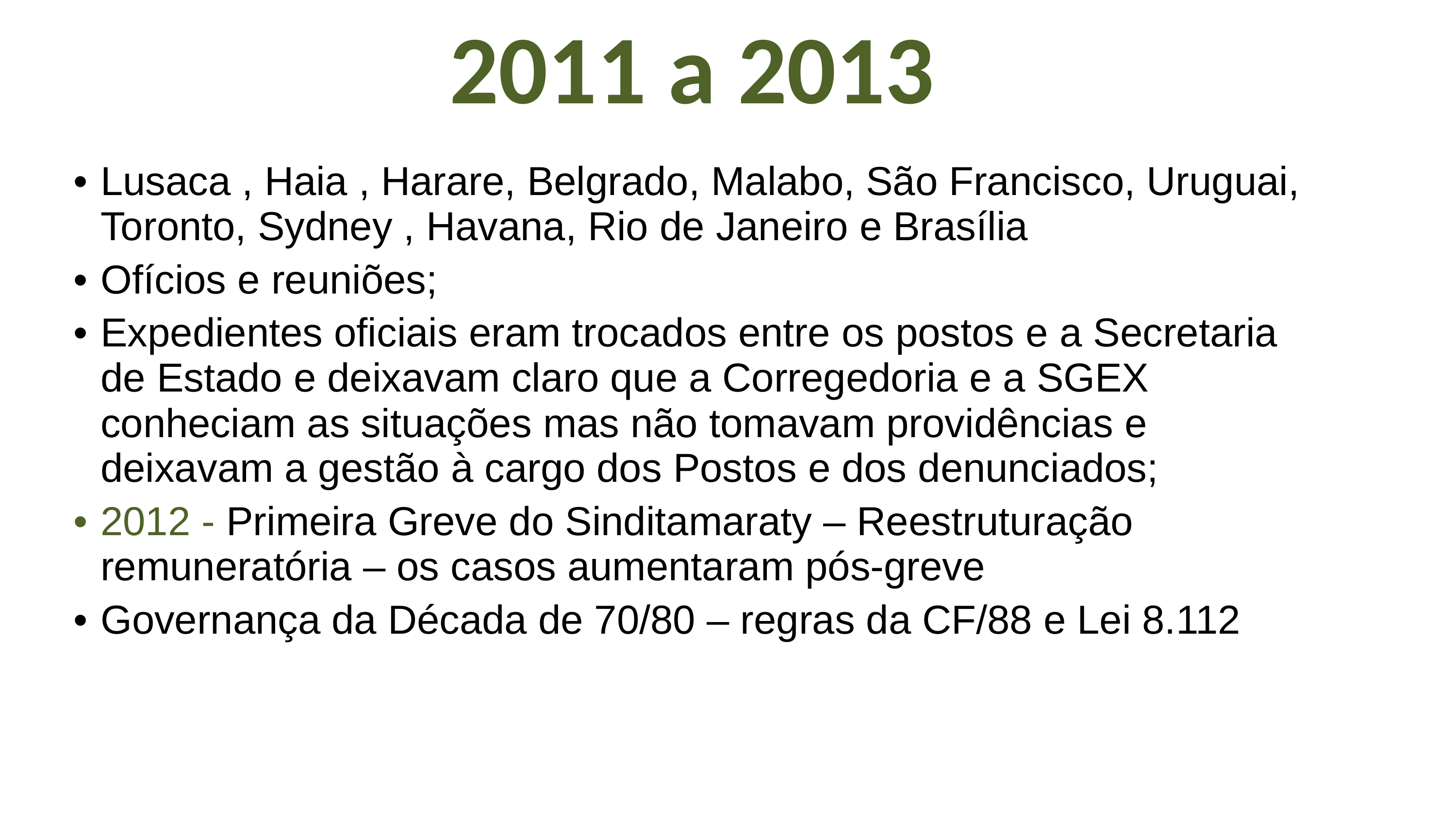

# 2011 a 2013
Lusaca , Haia , Harare, Belgrado, Malabo, São Francisco, Uruguai, Toronto, Sydney , Havana, Rio de Janeiro e Brasília
Ofícios e reuniões;
Expedientes oficiais eram trocados entre os postos e a Secretaria de Estado e deixavam claro que a Corregedoria e a SGEX conheciam as situações mas não tomavam providências e deixavam a gestão à cargo dos Postos e dos denunciados;
2012 - Primeira Greve do Sinditamaraty – Reestruturação remuneratória – os casos aumentaram pós-greve
Governança da Década de 70/80 – regras da CF/88 e Lei 8.112